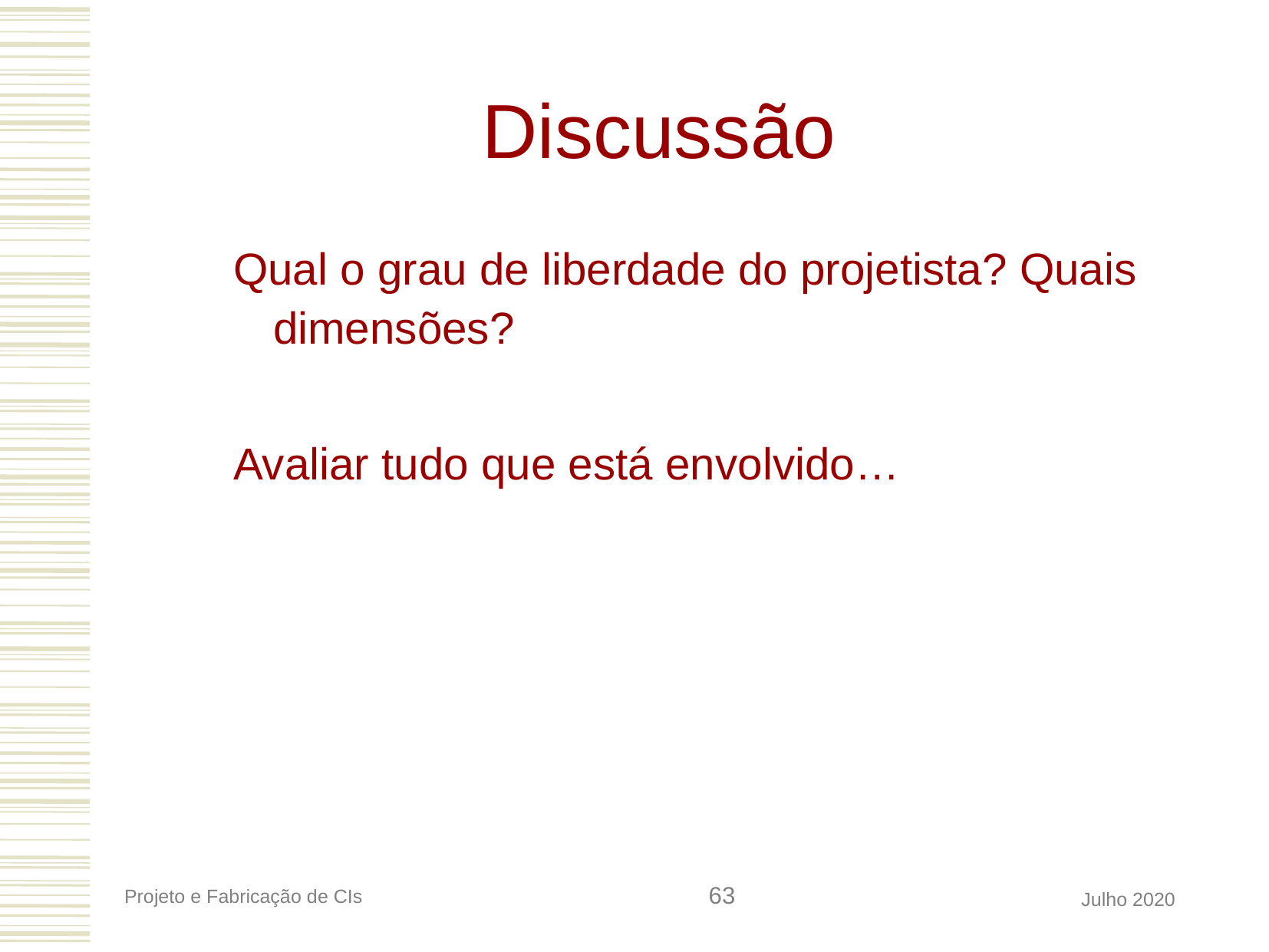

Discussão

Qual o grau de liberdade do projetista? Quais dimensões?

Avaliar tudo que está envolvido…

63